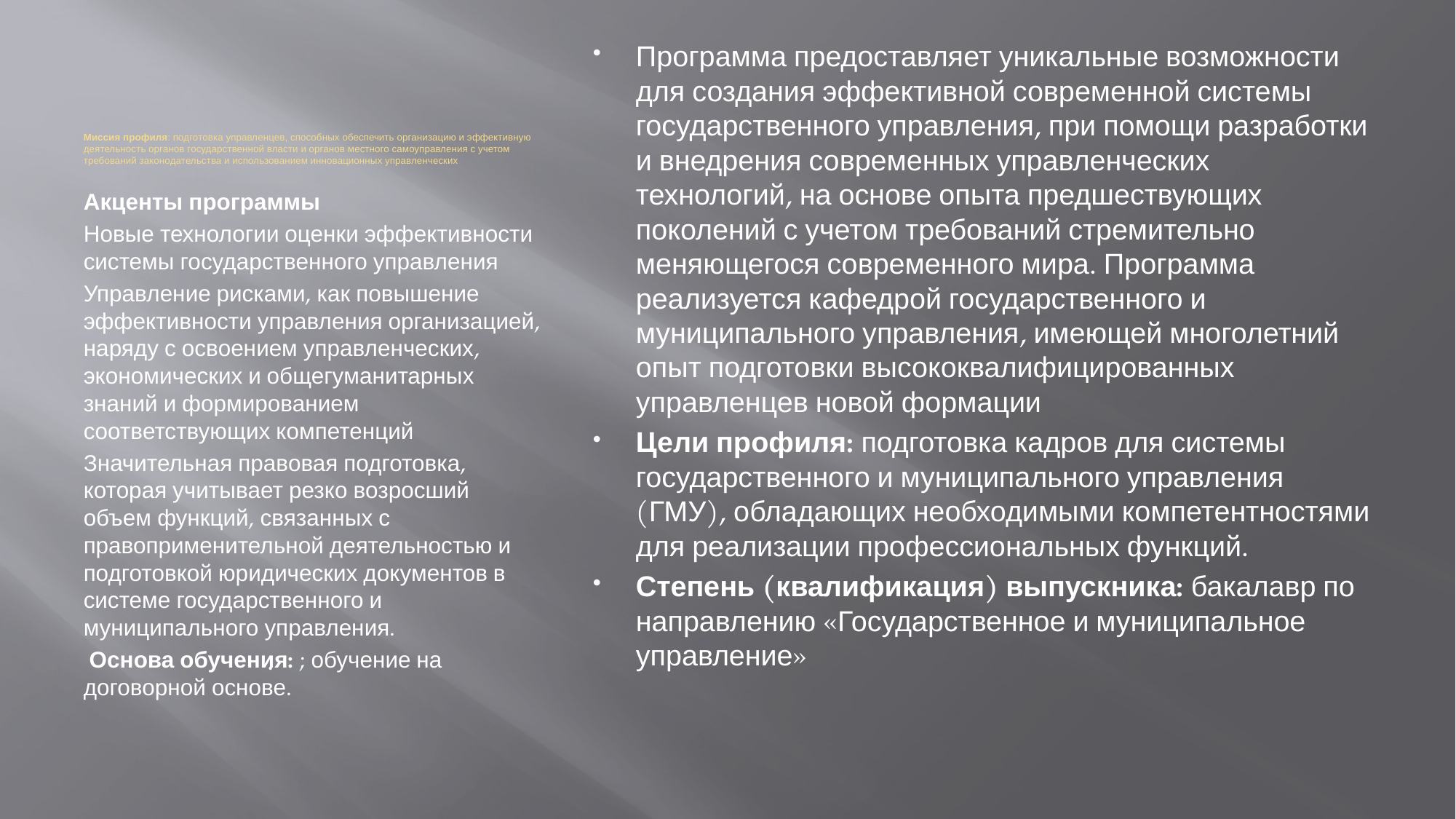

# Миссия профиля: подготовка управленцев, способных обеспечить организацию и эффективную деятельность органов государственной власти и органов местного самоуправления с учетом требований законодательства и использованием инновационных управленческих
Программа предоставляет уникальные возможности для создания эффективной современной системы государственного управления, при помощи разработки и внедрения современных управленческих технологий, на основе опыта предшествующих поколений с учетом требований стремительно меняющегося современного мира. Программа реализуется кафедрой государственного и муниципального управления, имеющей многолетний опыт подготовки высококвалифицированных управленцев новой формации
Цели профиля: подготовка кадров для системы государственного и муниципального управления (ГМУ), обладающих необходимыми компетентностями для реализации профессиональных функций.
Степень (квалификация) выпускника: бакалавр по направлению «Государственное и муниципальное управление»
Акценты программы
Новые технологии оценки эффективности системы государственного управления
Управление рисками, как повышение эффективности управления организацией, наряду с освоением управленческих, экономических и общегуманитарных знаний и формированием соответствующих компетенций
Значительная правовая подготовка, которая учитывает резко возросший объем функций, связанных с правоприменительной деятельностью и подготовкой юридических документов в системе государственного и муниципального управления.
 Основа обучения: ; обучение на договорной основе.

.